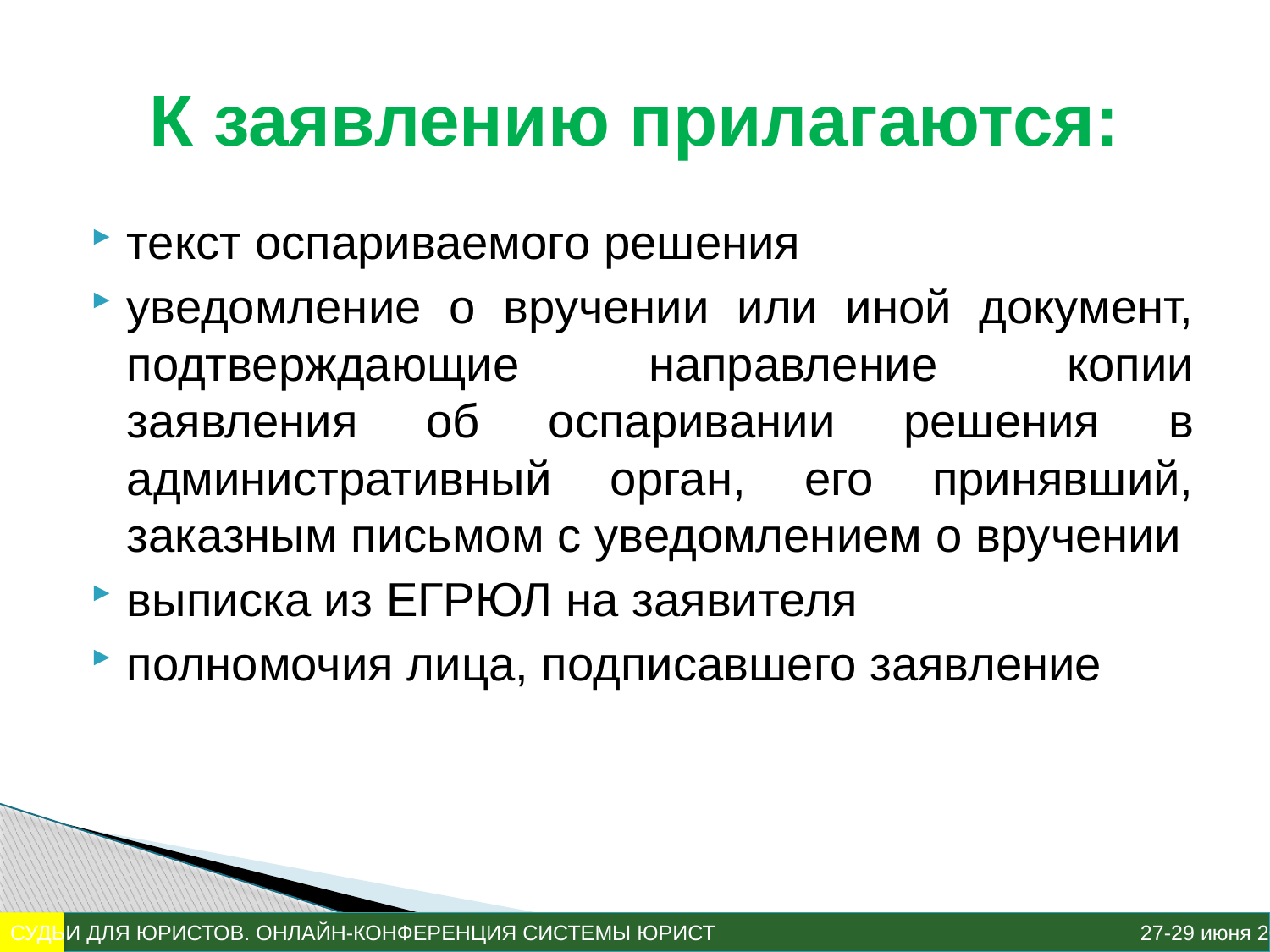

# К заявлению прилагаются:
текст оспариваемого решения
уведомление о вручении или иной документ, подтверждающие направление копии заявления об оспаривании решения в административный орган, его принявший, заказным письмом с уведомлением о вручении
выписка из ЕГРЮЛ на заявителя
полномочия лица, подписавшего заявление